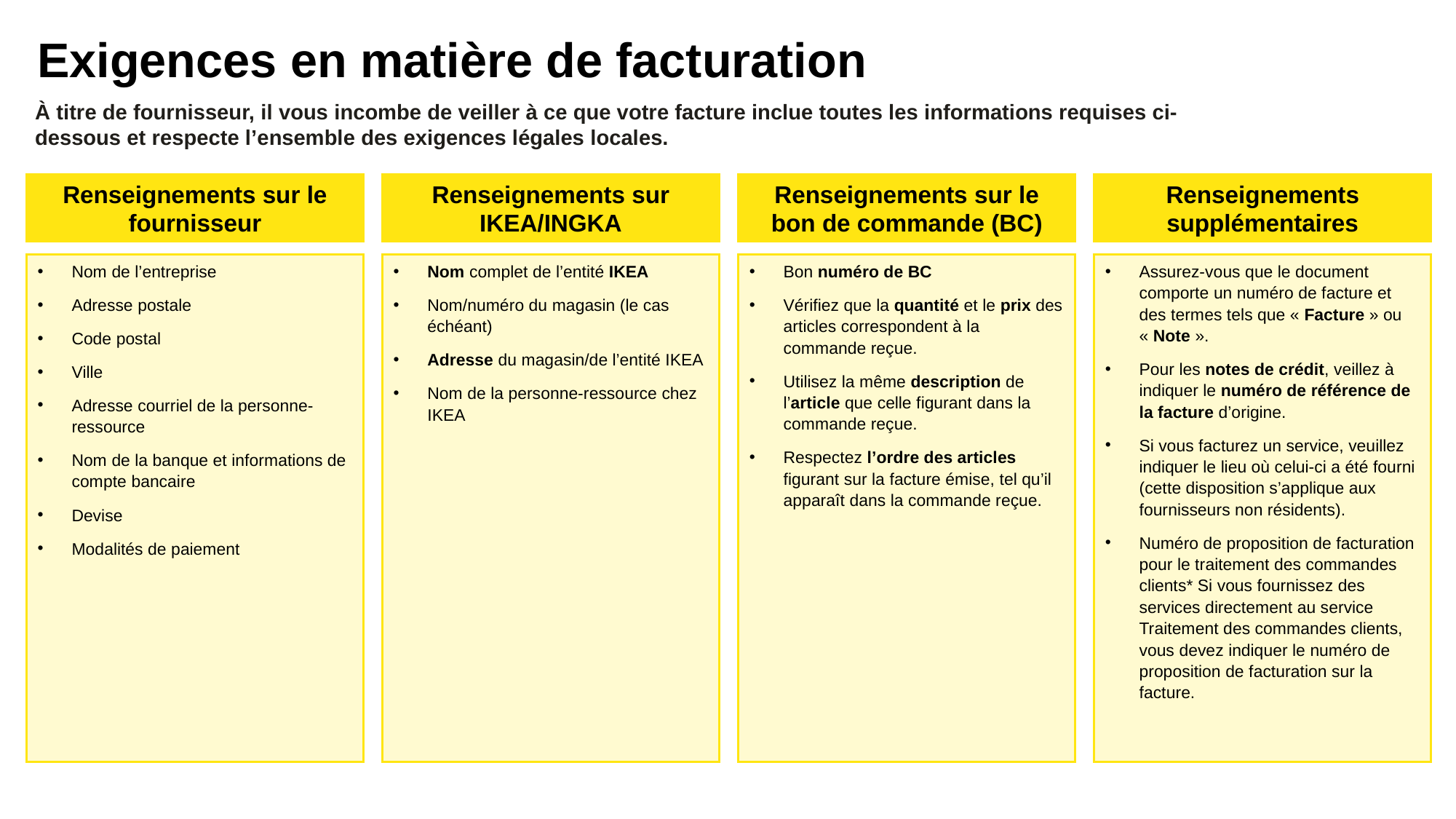

Exigences en matière de facturation
À titre de fournisseur, il vous incombe de veiller à ce que votre facture inclue toutes les informations requises ci-dessous et respecte l’ensemble des exigences légales locales.
Renseignements sur le fournisseur
Renseignements sur IKEA/INGKA
Renseignements sur le bon de commande (BC)
Renseignements supplémentaires
Nom de l’entreprise
Adresse postale
Code postal
Ville
Adresse courriel de la personne-ressource
Nom de la banque et informations de compte bancaire
Devise
Modalités de paiement
Nom complet de l’entité IKEA
Nom/numéro du magasin (le cas échéant)
Adresse du magasin/de l’entité IKEA
Nom de la personne-ressource chez IKEA
Bon numéro de BC
Vérifiez que la quantité et le prix des articles correspondent à la commande reçue.
Utilisez la même description de l’article que celle figurant dans la commande reçue.
Respectez l’ordre des articles figurant sur la facture émise, tel qu’il apparaît dans la commande reçue.
Assurez-vous que le document comporte un numéro de facture et des termes tels que « Facture » ou « Note ».
Pour les notes de crédit, veillez à indiquer le numéro de référence de la facture d’origine.
Si vous facturez un service, veuillez indiquer le lieu où celui-ci a été fourni (cette disposition s’applique aux fournisseurs non résidents).
Numéro de proposition de facturation pour le traitement des commandes clients* Si vous fournissez des services directement au service Traitement des commandes clients, vous devez indiquer le numéro de proposition de facturation sur la facture.